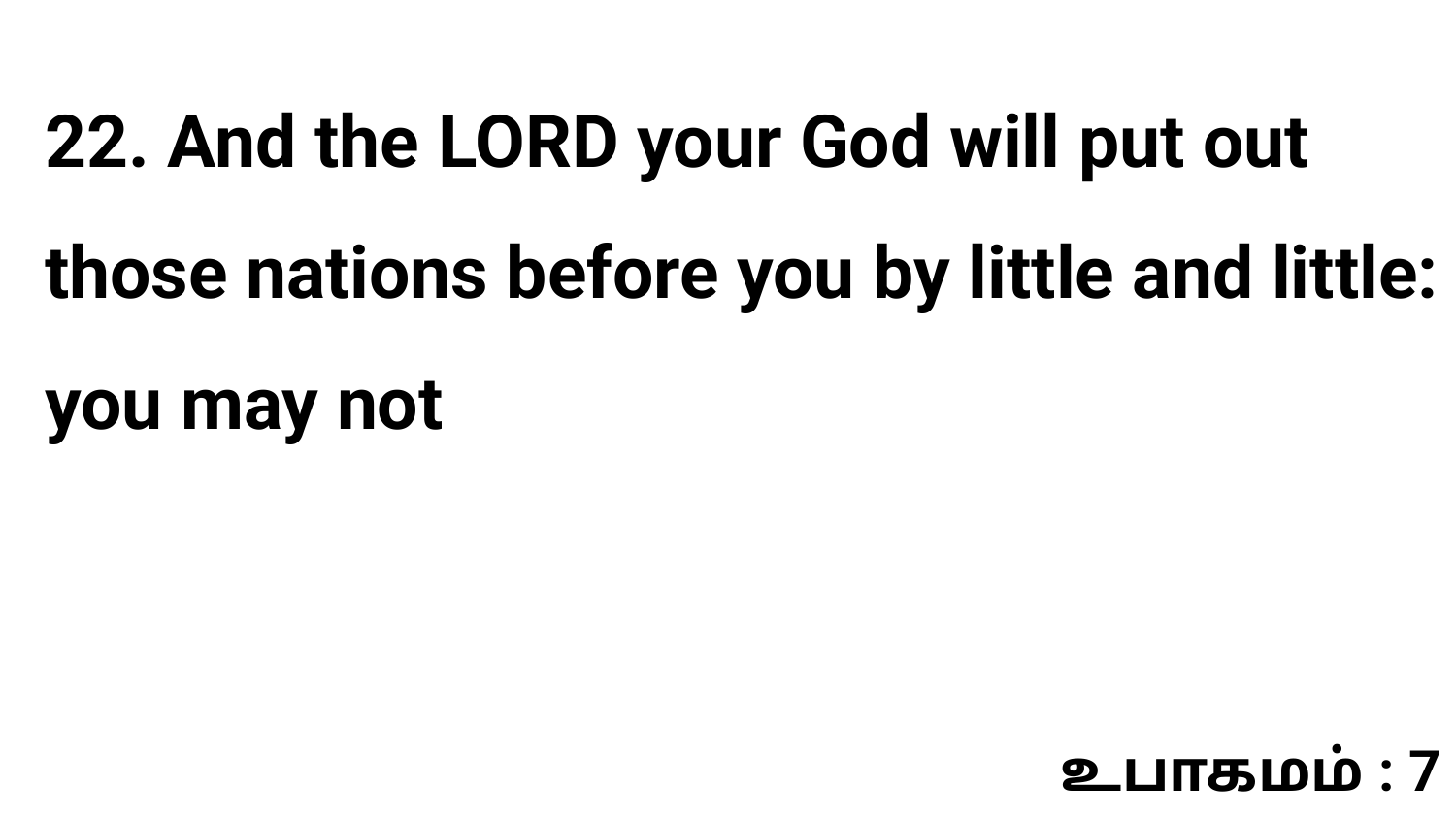

22. And the LORD your God will put out those nations before you by little and little: you may not
உபாகமம் : 7